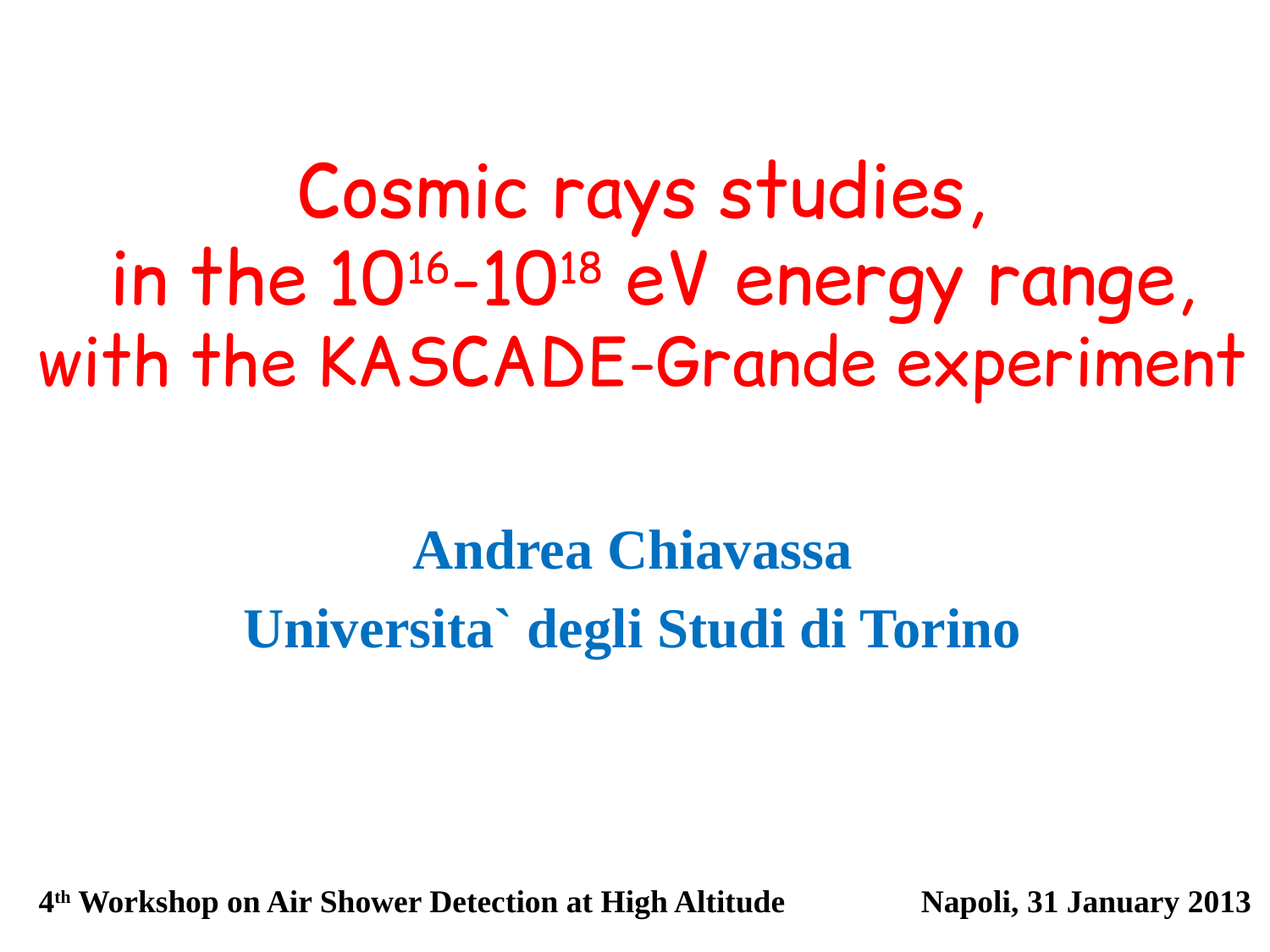

# Cosmic rays studies, in the 1016-1018 eV energy range, with the KASCADE-Grande experiment
Andrea Chiavassa
Universita` degli Studi di Torino
4th Workshop on Air Shower Detection at High Altitude	               Napoli, 31 January 2013